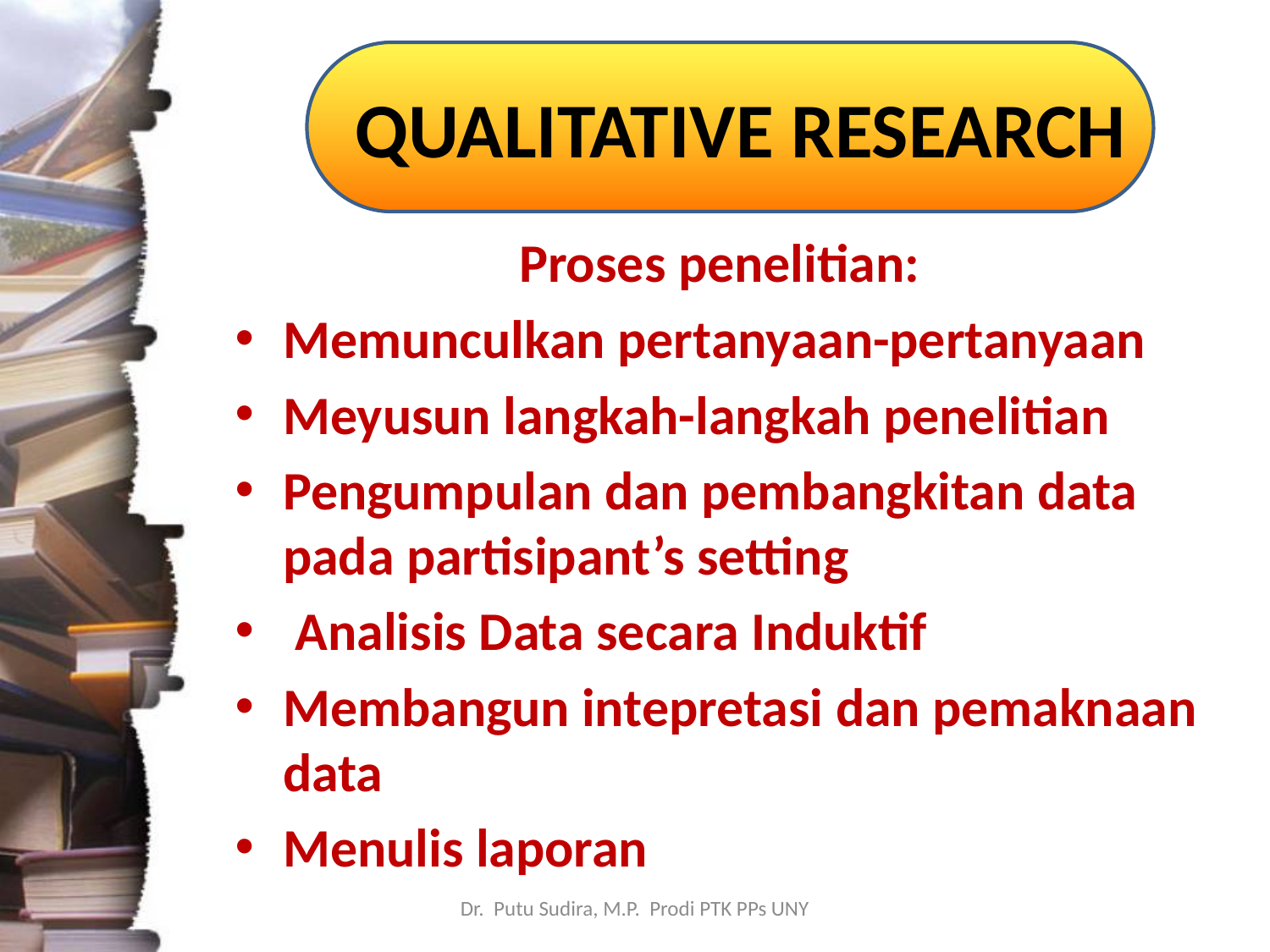

# QUALITATIVE RESEARCH

Proses penelitian:
Memunculkan pertanyaan-pertanyaan
Meyusun langkah-langkah penelitian
Pengumpulan dan pembangkitan data pada partisipant’s setting
 Analisis Data secara Induktif
Membangun intepretasi dan pemaknaan data
Menulis laporan

Dr.  Putu Sudira, M.P.  Prodi PTK PPs UNY